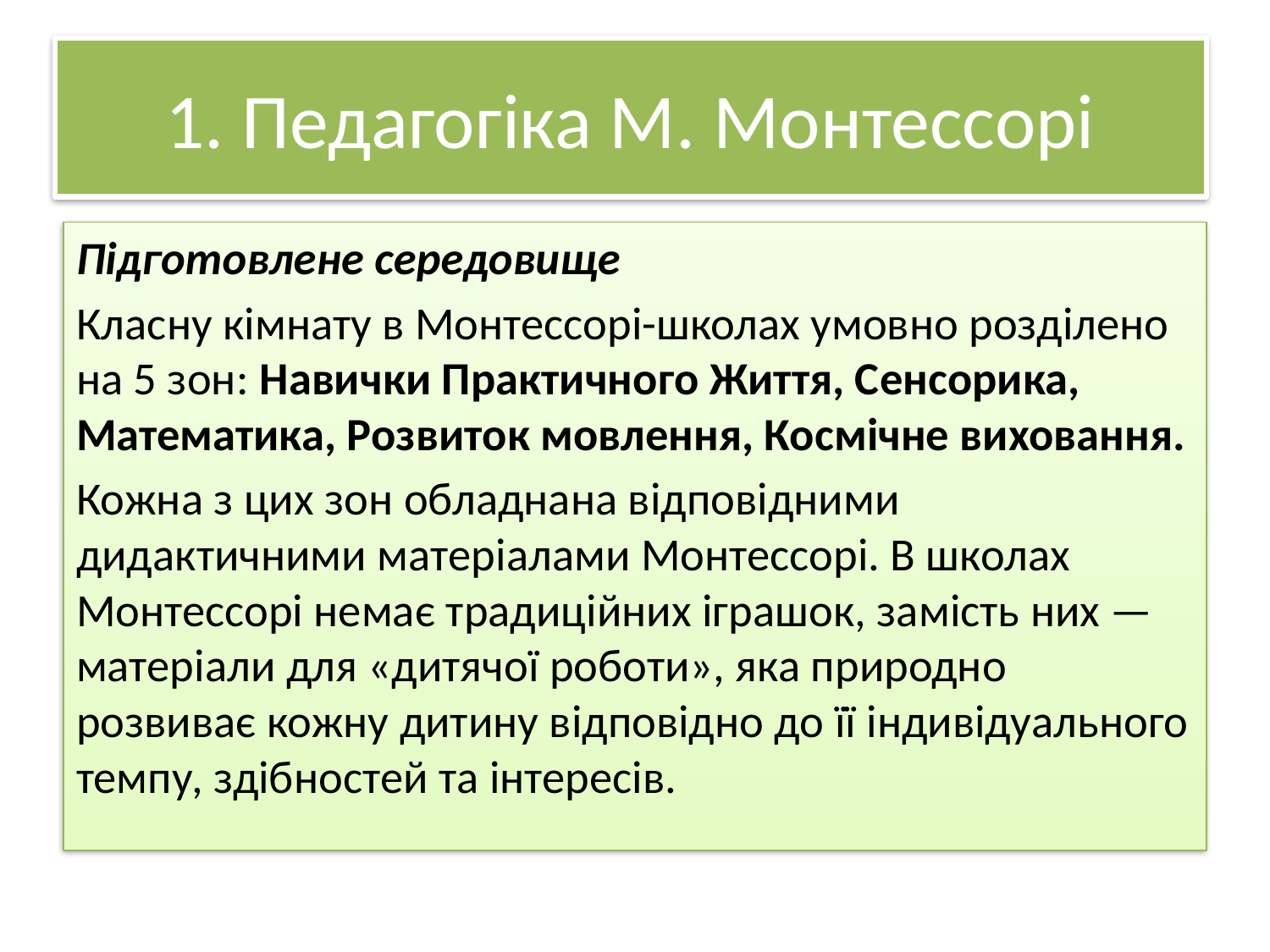

# 1. Педагогіка М. Монтессорі
Підготовлене середовище
Класну кімнату в Монтессорі-школах умовно розділено на 5 зон: Навички Практичного Життя, Сенсорика, Математика, Розвиток мовлення, Космічне виховання.
Кожна з цих зон обладнана відповідними дидактичними матеріалами Монтессорі. В школах Монтессорі немає традиційних іграшок, замість них — матеріали для «дитячої роботи», яка природно розвиває кожну дитину відповідно до її індивідуального темпу, здібностей та інтересів.